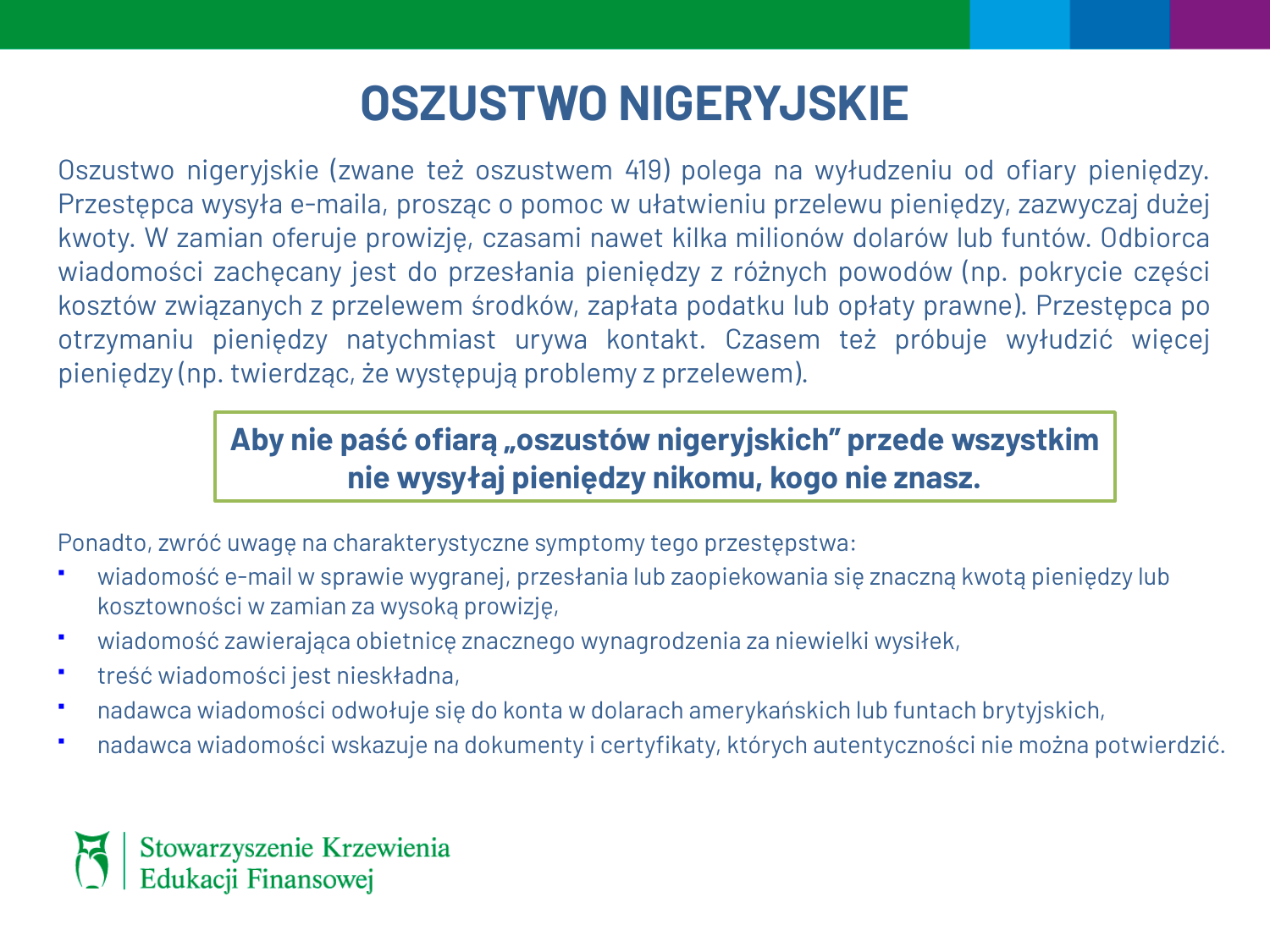

# OSZUSTWO NIGERYJSKIE
Oszustwo nigeryjskie (zwane też oszustwem 419) polega na wyłudzeniu od ofiary pieniędzy. Przestępca wysyła e-maila, prosząc o pomoc w ułatwieniu przelewu pieniędzy, zazwyczaj dużej kwoty. W zamian oferuje prowizję, czasami nawet kilka milionów dolarów lub funtów. Odbiorca wiadomości zachęcany jest do przesłania pieniędzy z różnych powodów (np. pokrycie części kosztów związanych z przelewem środków, zapłata podatku lub opłaty prawne). Przestępca po otrzymaniu pieniędzy natychmiast urywa kontakt. Czasem też próbuje wyłudzić więcej pieniędzy (np. twierdząc, że występują problemy z przelewem).

Aby nie paść ofiarą „oszustów nigeryjskich” przede wszystkim nie wysyłaj pieniędzy nikomu, kogo nie znasz.
Ponadto, zwróć uwagę na charakterystyczne symptomy tego przestępstwa:
wiadomość e-mail w sprawie wygranej, przesłania lub zaopiekowania się znaczną kwotą pieniędzy lub kosztowności w zamian za wysoką prowizję,
wiadomość zawierająca obietnicę znacznego wynagrodzenia za niewielki wysiłek,
treść wiadomości jest nieskładna,
nadawca wiadomości odwołuje się do konta w dolarach amerykańskich lub funtach brytyjskich,
nadawca wiadomości wskazuje na dokumenty i certyfikaty, których autentyczności nie można potwierdzić.